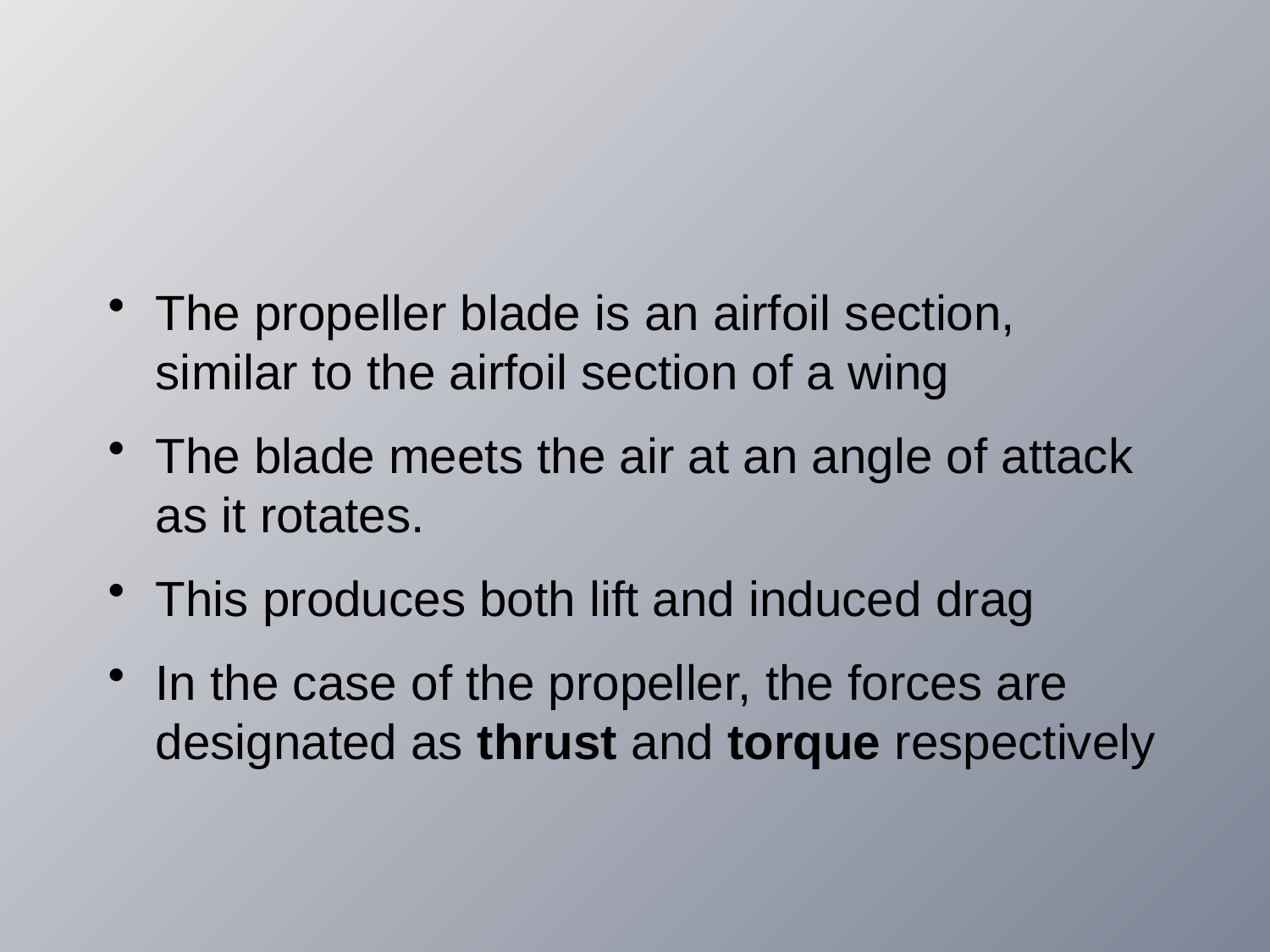

#
The propeller blade is an airfoil section, similar to the airfoil section of a wing
The blade meets the air at an angle of attack as it rotates.
This produces both lift and induced drag
In the case of the propeller, the forces are designated as thrust and torque respectively